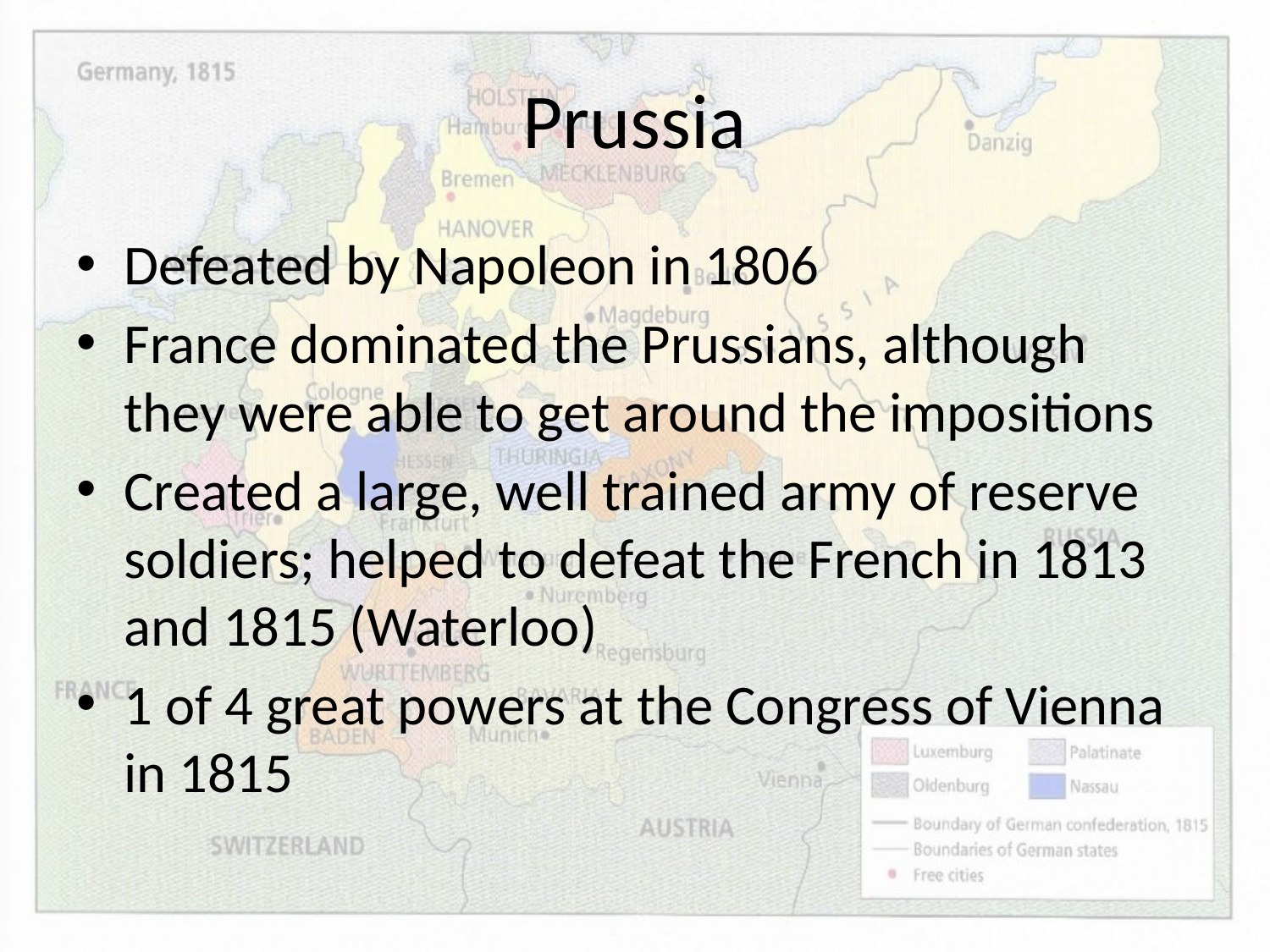

# Prussia
Defeated by Napoleon in 1806
France dominated the Prussians, although they were able to get around the impositions
Created a large, well trained army of reserve soldiers; helped to defeat the French in 1813 and 1815 (Waterloo)
1 of 4 great powers at the Congress of Vienna in 1815